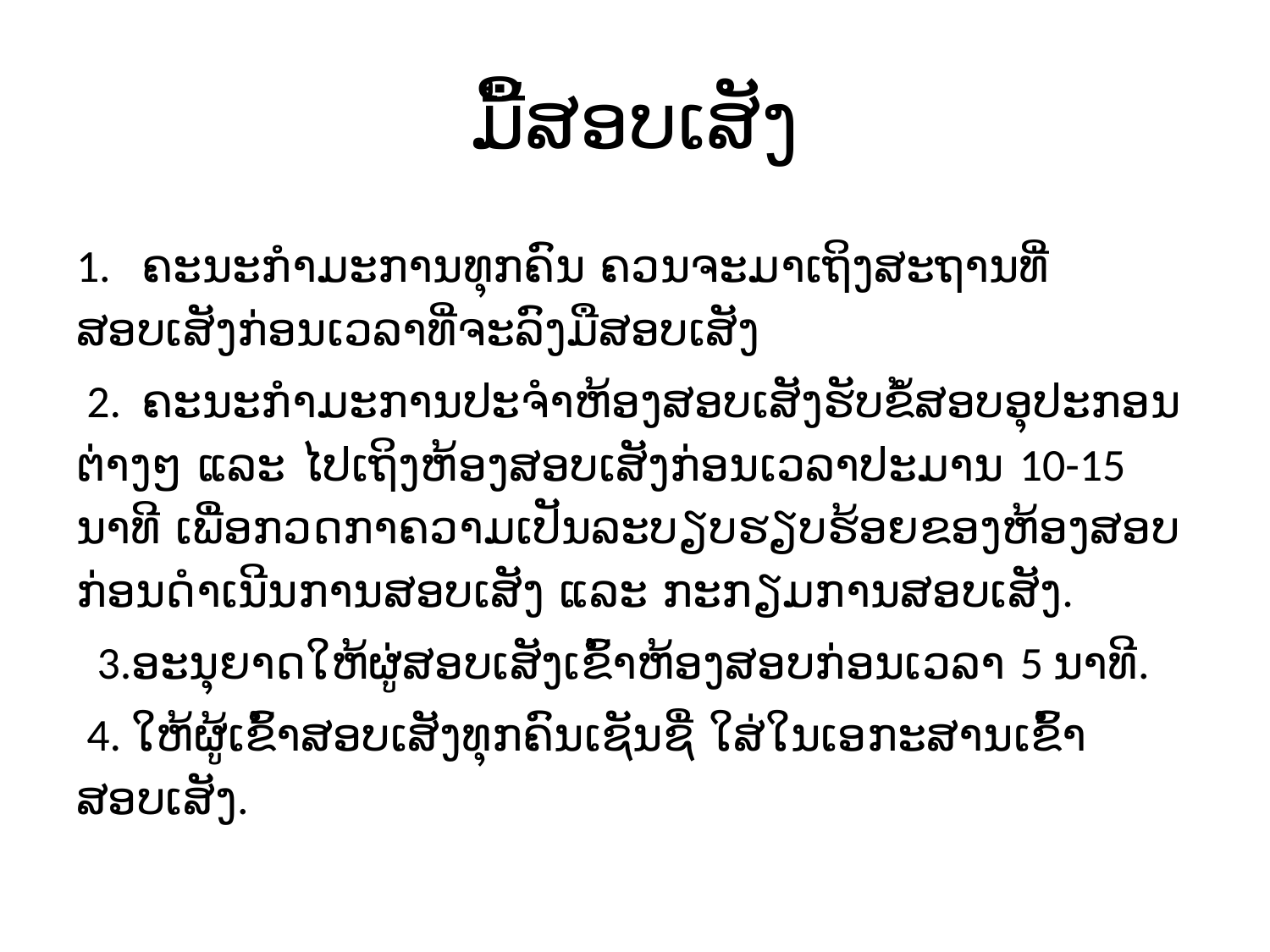

# ມື້ສອບເສັງ
1.   ຄະນະກໍາມະການທຸກຄົນ ຄວນຈະມາເຖິງສະຖານທີ່ສອບເສັງກ່ອນເວລາທີ່ຈະລົງມືສອບເສັງ
 2.  ຄະນະກໍາມະການປະຈໍາຫ້ອງສອບເສັງຮັບຂໍ້ສອບອຸປະກອນຕ່າງໆ ແລະ ໄປເຖິງຫ້ອງສອບເສັງກ່ອນເວລາປະມານ 10-15 ນາທີ ເພື່ອກວດກາຄວາມເປັນລະບຽບຮຽບຮ້ອຍຂອງຫ້ອງສອບກ່ອນດໍາເນີນການສອບເສັງ ແລະ ກະກຽມການສອບເສັງ.
  3.ອະນຸຍາດໃຫ້ຜູ່ສອບເສັງເຂົ້າຫ້ອງສອບກ່ອນເວລາ 5 ນາທີ.
 4. ໃຫ້ຜູ້ເຂົ້າສອບເສັງທຸກຄົນເຊັນຊື່ ໃສ່ໃນເອກະສານເຂົ້າສອບເສັງ.